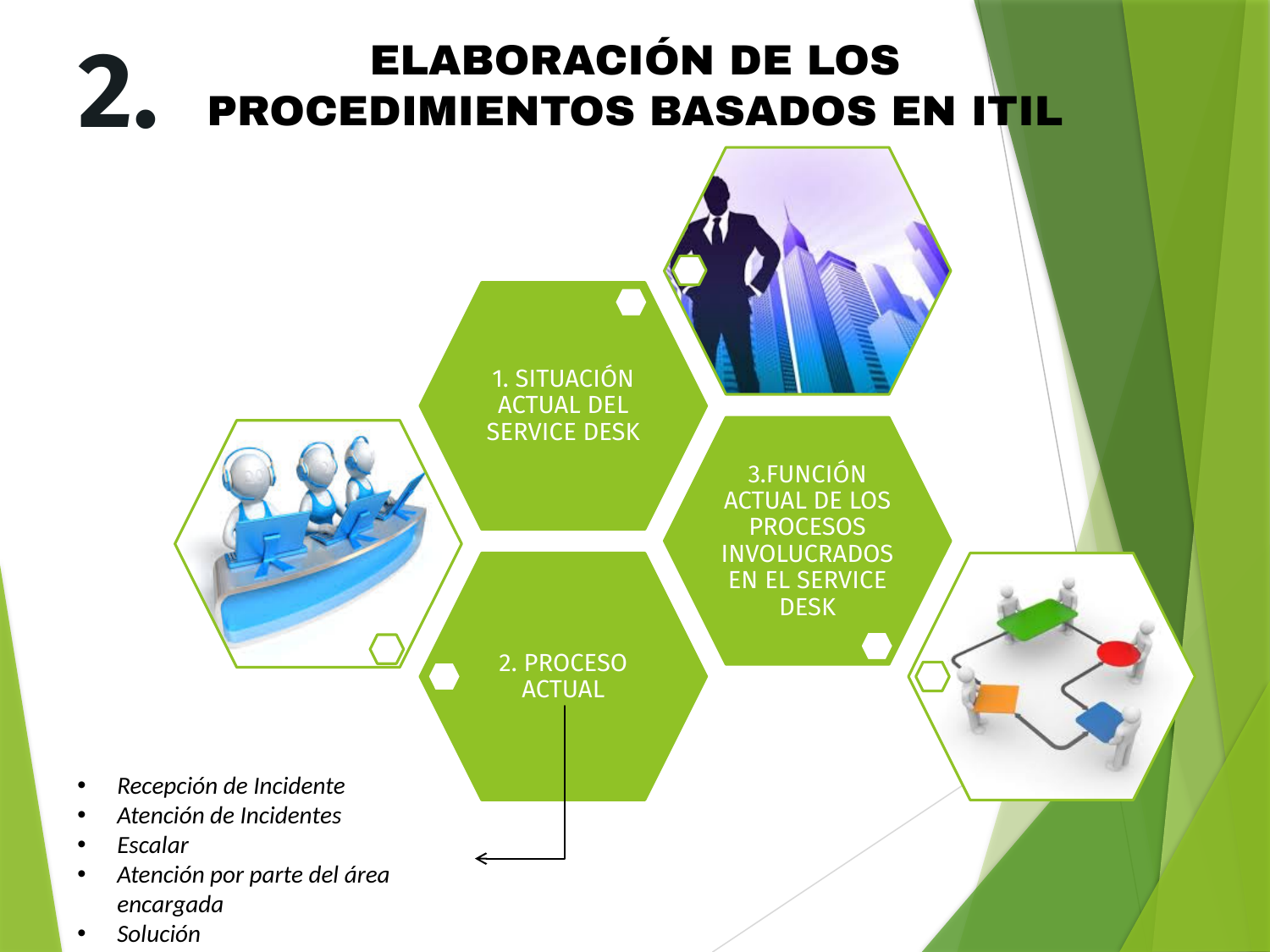

2.
ELABORACIÓN DE LOS PROCEDIMIENTOS BASADOS EN ITIL
2. PROCESO ACTUAL
3.FUNCIÓN ACTUAL DE LOS PROCESOS INVOLUCRADOS EN EL SERVICE DESK
1. SITUACIÓN ACTUAL DEL SERVICE DESK
Recepción de Incidente
Atención de Incidentes
Escalar
Atención por parte del área encargada
Solución